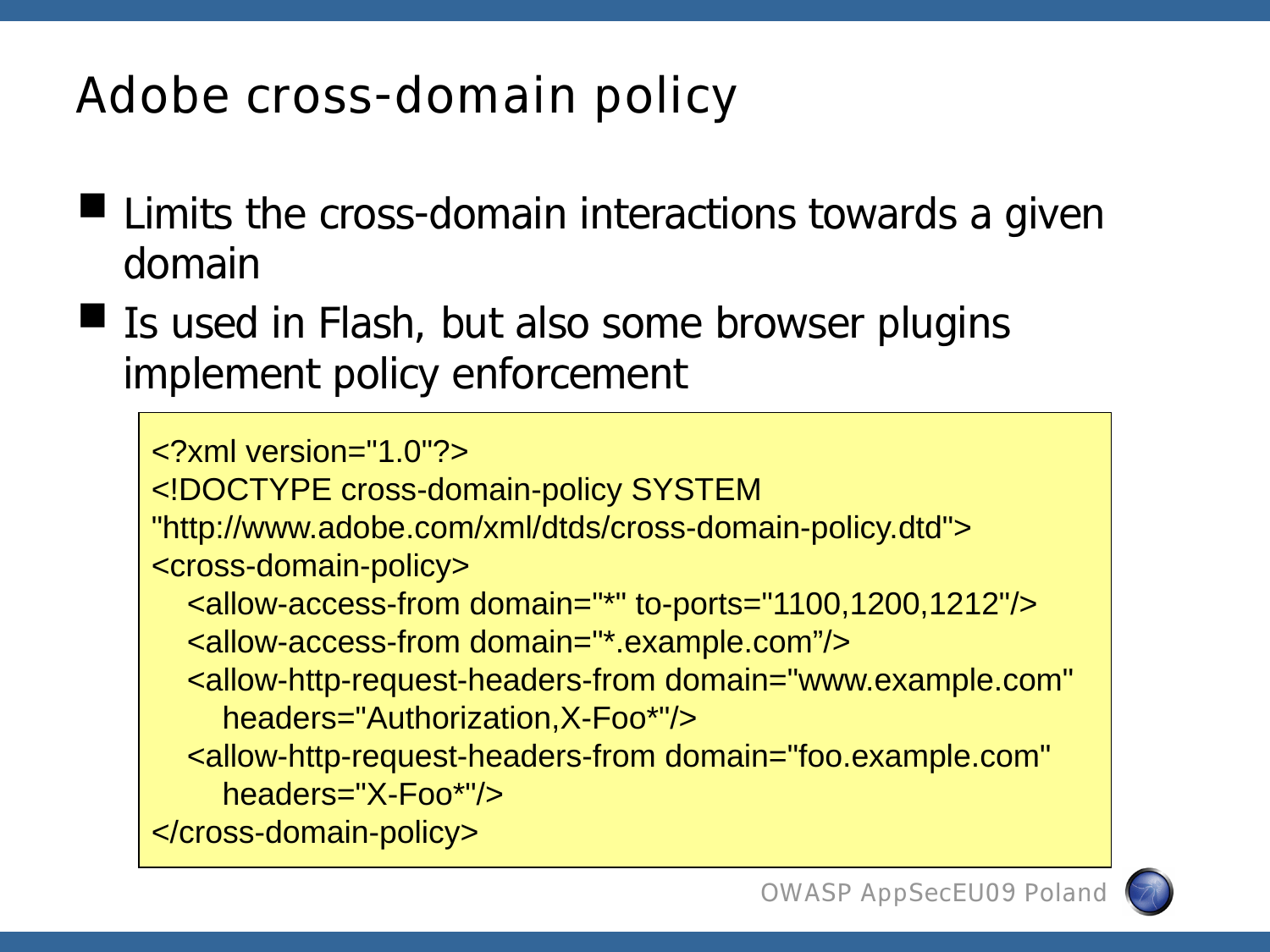

# Adobe cross-domain policy
Limits the cross-domain interactions towards a given domain
Is used in Flash, but also some browser plugins implement policy enforcement
<?xml version="1.0"?>
<!DOCTYPE cross-domain-policy SYSTEM
"http://www.adobe.com/xml/dtds/cross-domain-policy.dtd">
<cross-domain-policy>
    <allow-access-from domain="*" to-ports="1100,1200,1212"/>
    <allow-access-from domain="*.example.com”/>
    <allow-http-request-headers-from domain="www.example.com"
        headers="Authorization,X-Foo*"/>
    <allow-http-request-headers-from domain="foo.example.com"
        headers="X-Foo*"/>
</cross-domain-policy>